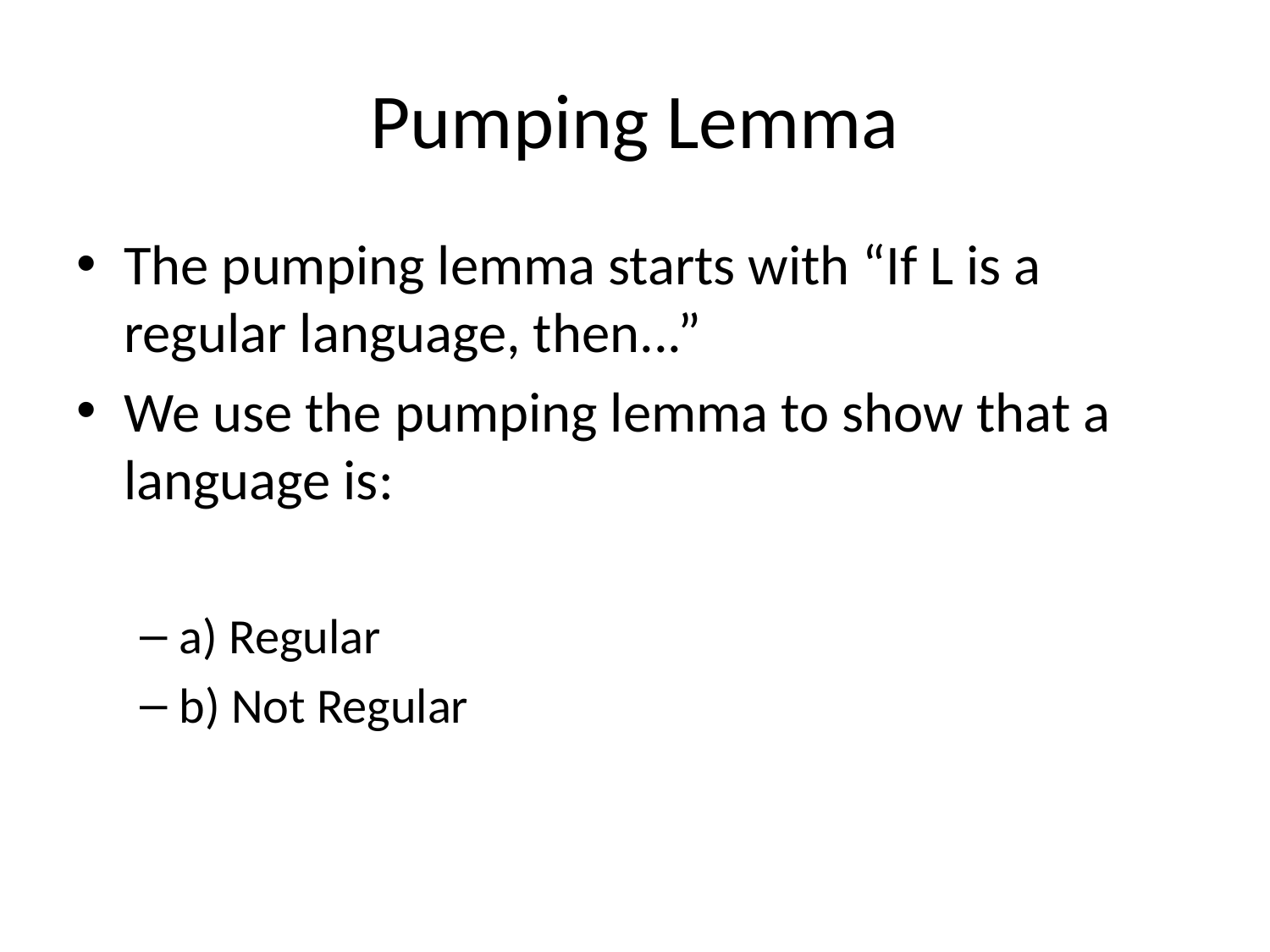

# Pumping Lemma
The pumping lemma starts with “If L is a regular language, then...”
We use the pumping lemma to show that a language is:

a) Regular
b) Not Regular